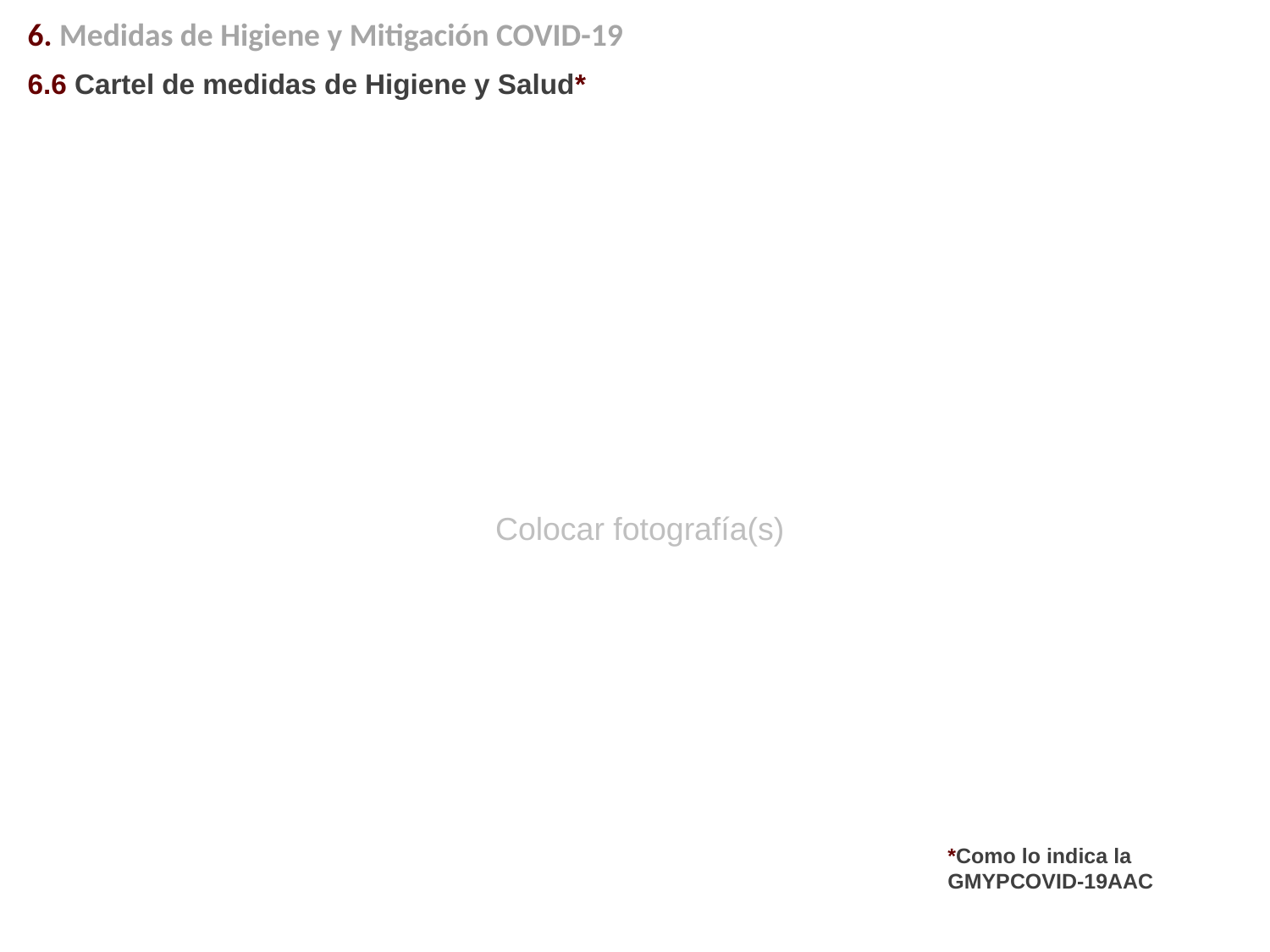

6. Medidas de Higiene y Mitigación COVID-19
6.6 Cartel de medidas de Higiene y Salud*

Colocar fotografía(s)

*Como lo indica la GMYPCOVID-19AAC